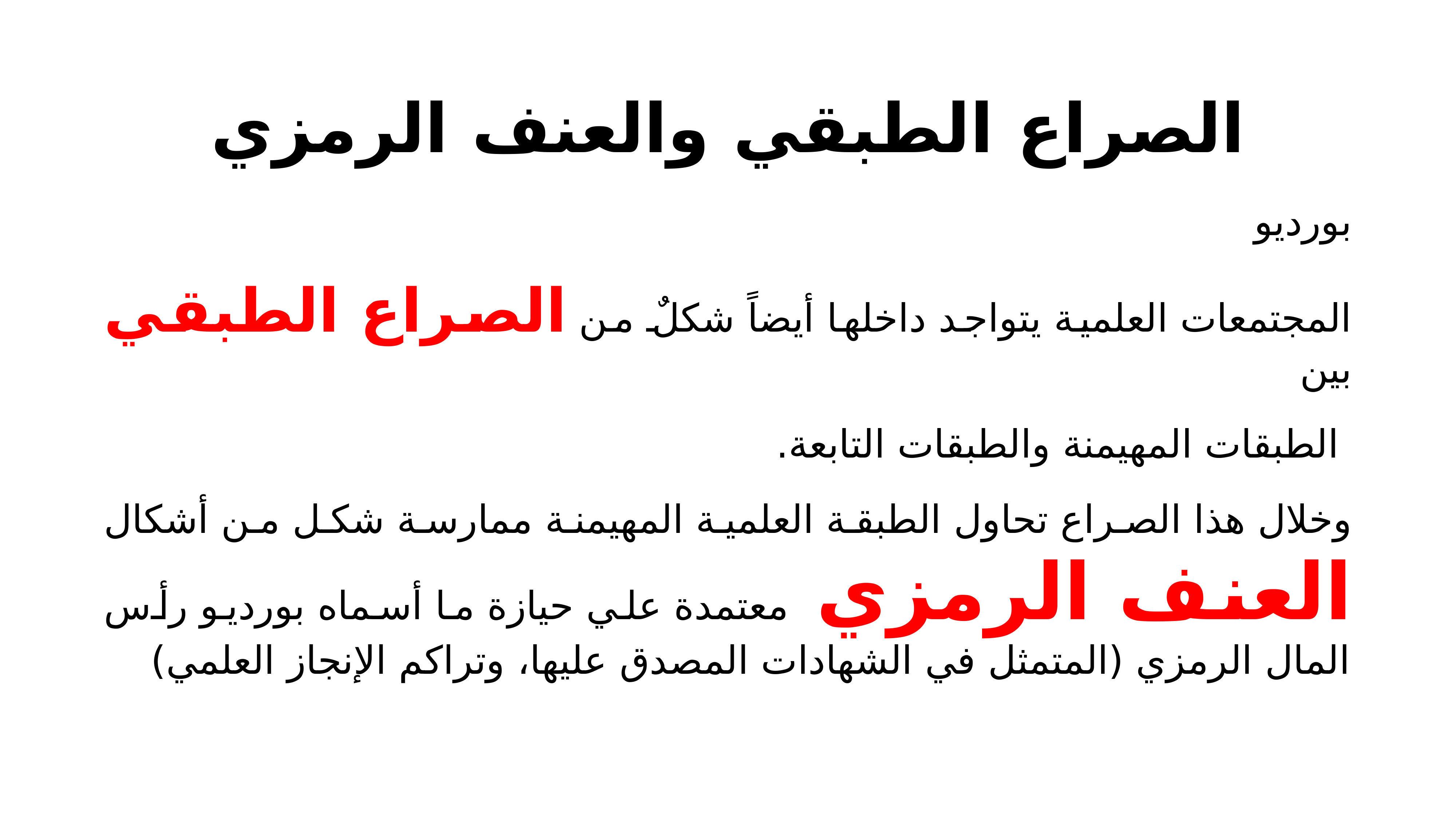

# الصراع الطبقي والعنف الرمزي
بورديو
المجتمعات العلمية يتواجد داخلها أيضاً شكلٌ من الصراع الطبقي بين
 الطبقات المهيمنة والطبقات التابعة.
وخلال هذا الصراع تحاول الطبقة العلمية المهيمنة ممارسة شكل من أشكال العنف الرمزي معتمدة علي حيازة ما أسماه بورديو رأس المال الرمزي (المتمثل في الشهادات المصدق عليها، وتراكم الإنجاز العلمي)